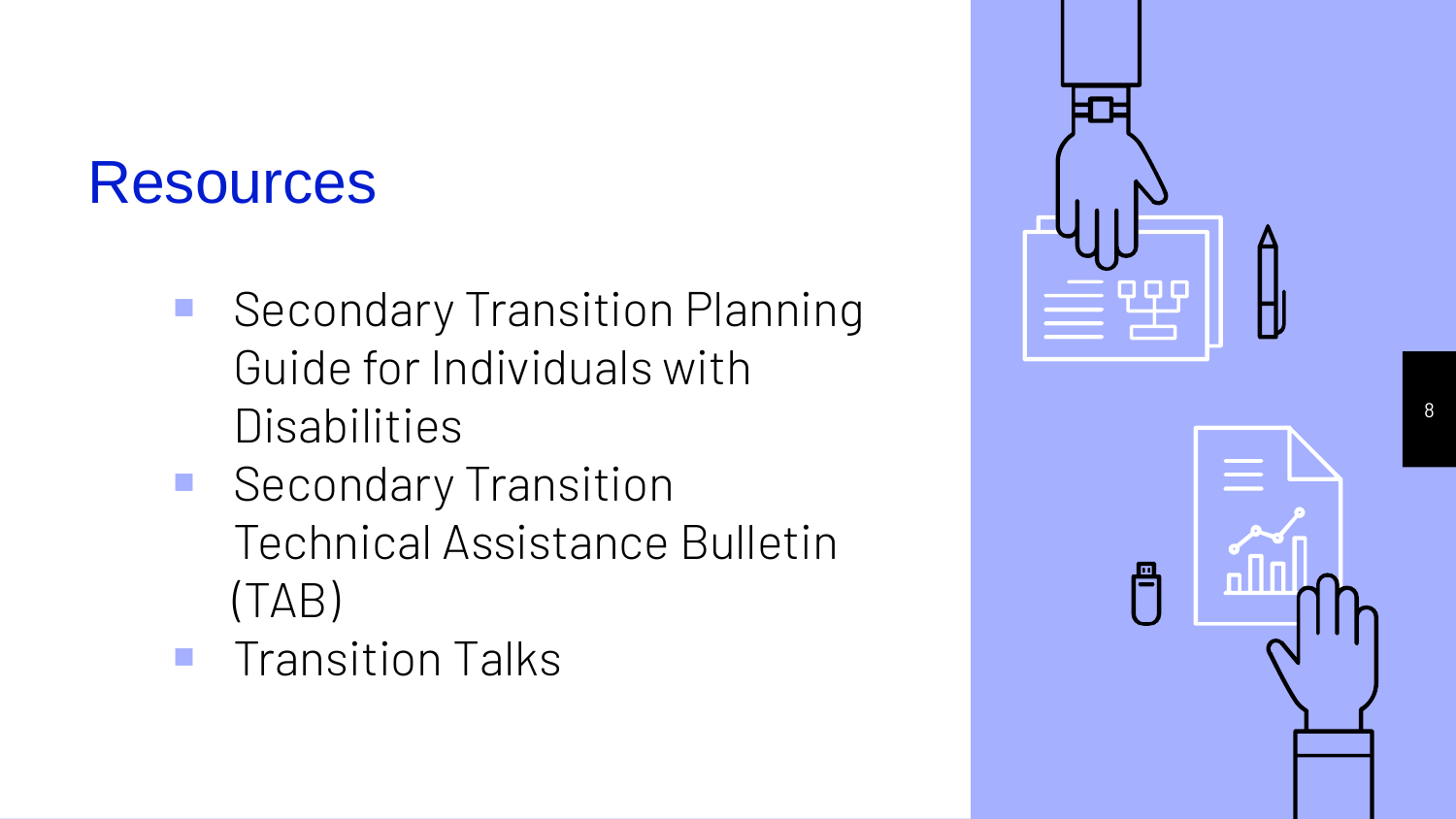

# Resources
Secondary Transition Planning Guide for Individuals with Disabilities
Secondary Transition Technical Assistance Bulletin (TAB)
Transition Talks

8